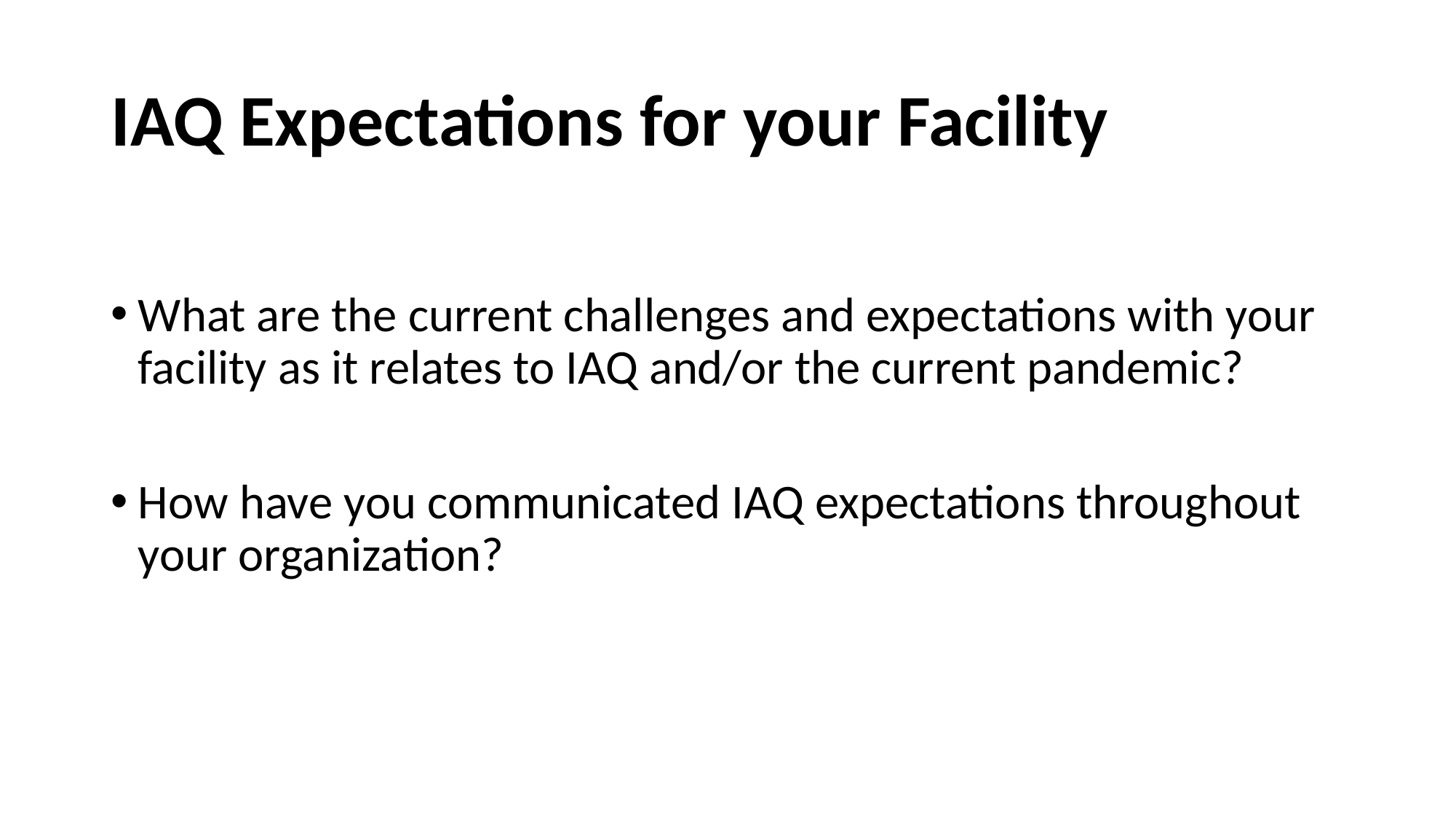

# IAQ Expectations for your Facility

What are the current challenges and expectations with your facility as it relates to IAQ and/or the current pandemic?

How have you communicated IAQ expectations throughout your organization?